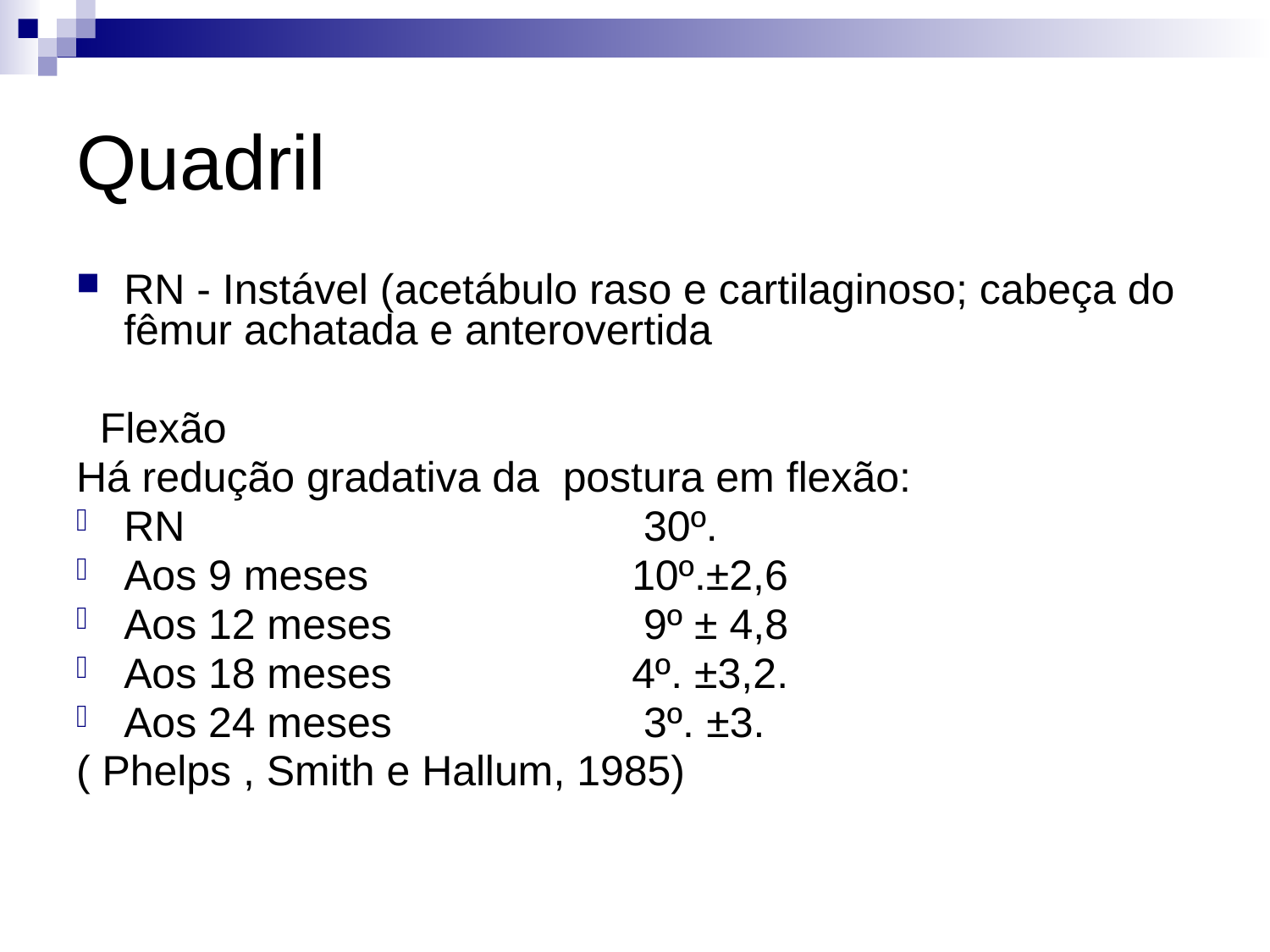

# Quadril

RN - Instável (acetábulo raso e cartilaginoso; cabeça do  fêmur achatada e anterovertida

  Flexão
Há redução gradativa da  postura em flexão:
RN 				 30º.
Aos 9 meses 		10º.±2,6
Aos 12 meses		 9º ± 4,8
Aos 18 meses 		4º. ±3,2.
Aos 24 meses		 3º. ±3.
( Phelps , Smith e Hallum, 1985)